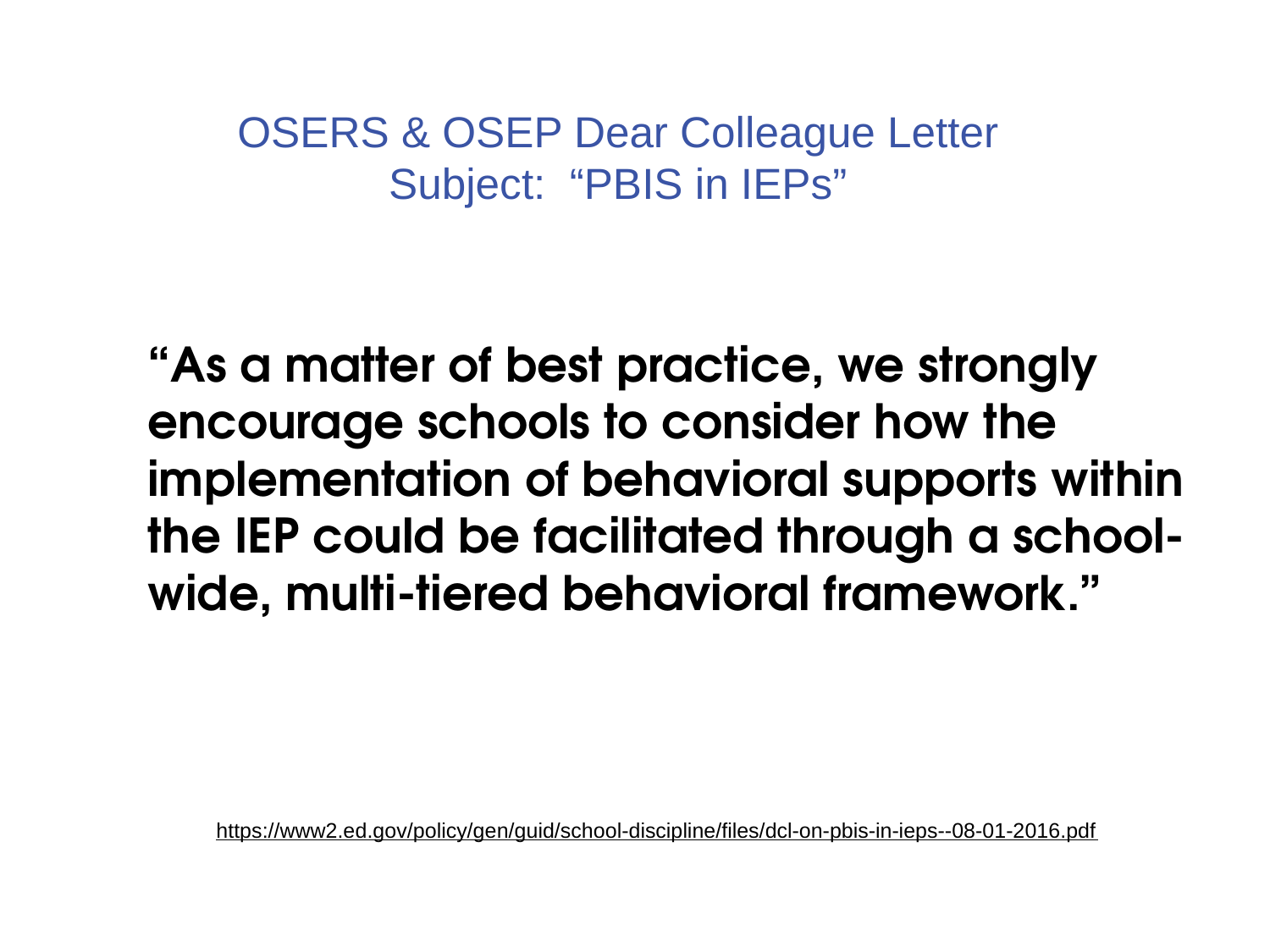

# OSERS & OSEP Dear Colleague Letter Subject:  “PBIS in IEPs”

“As a matter of best practice, we strongly encourage schools to consider how the implementation of behavioral supports within the IEP could be facilitated through a school-wide, multi-tiered behavioral framework.”
https://www2.ed.gov/policy/gen/guid/school-discipline/files/dcl-on-pbis-in-ieps--08-01-2016.pdf